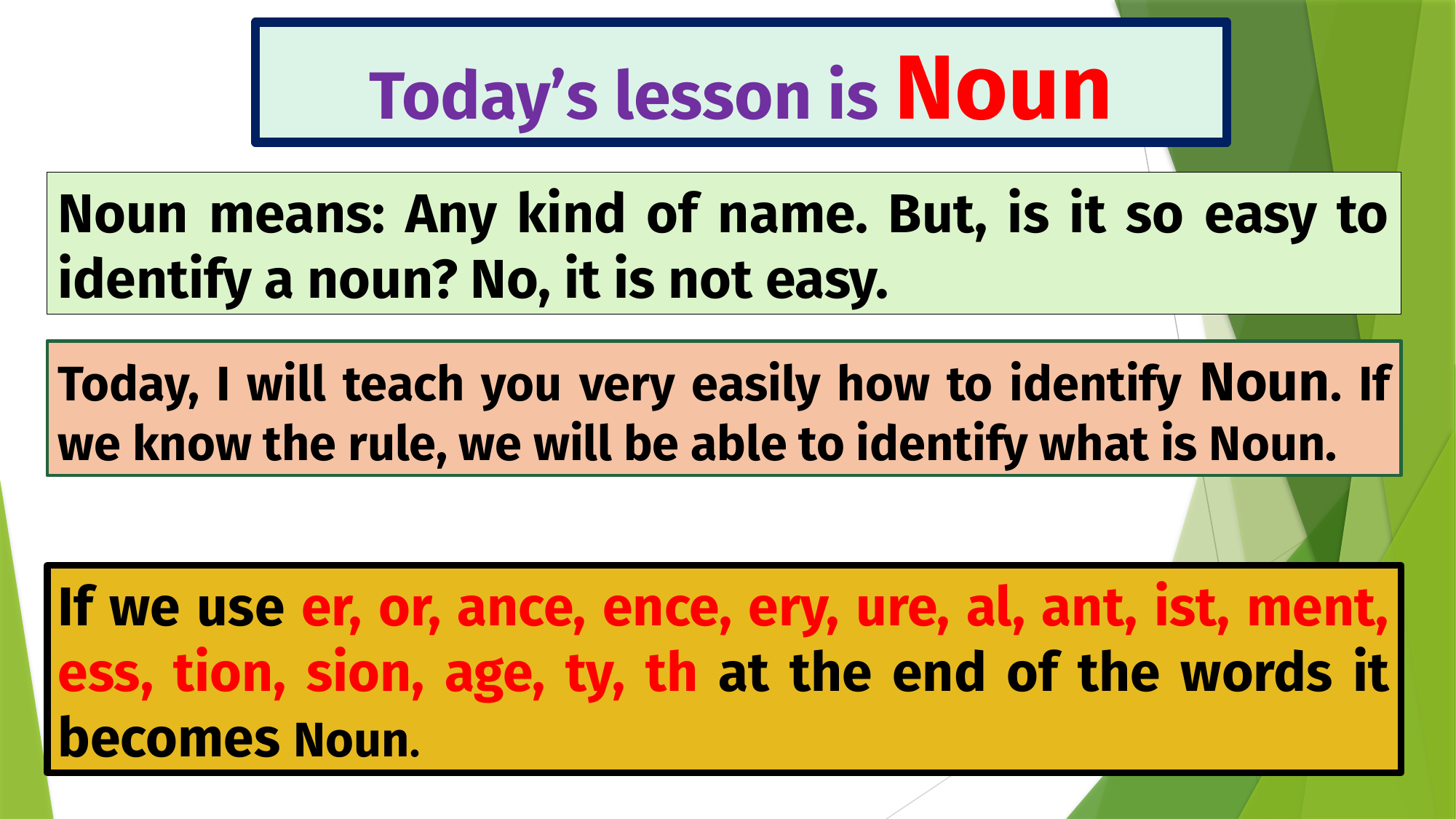

Today’s lesson is Noun
Noun means: Any kind of name. But, is it so easy to identify a noun? No, it is not easy.
Today, I will teach you very easily how to identify Noun. If we know the rule, we will be able to identify what is Noun.
If we use er, or, ance, ence, ery, ure, al, ant, ist, ment, ess, tion, sion, age, ty, th at the end of the words it becomes Noun.